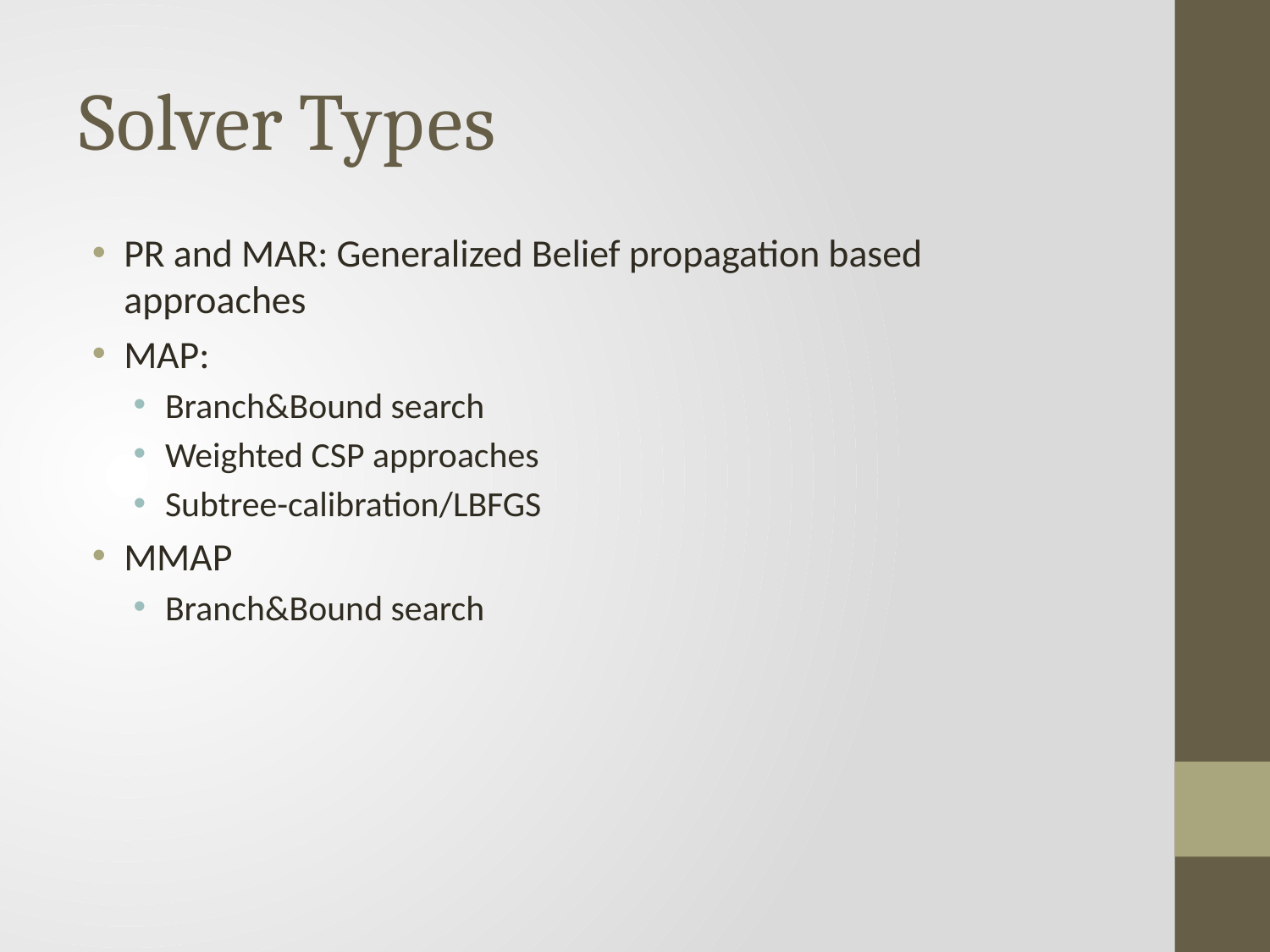

# Solver Types
PR and MAR: Generalized Belief propagation based approaches
MAP:
Branch&Bound search
Weighted CSP approaches
Subtree-calibration/LBFGS
MMAP
Branch&Bound search